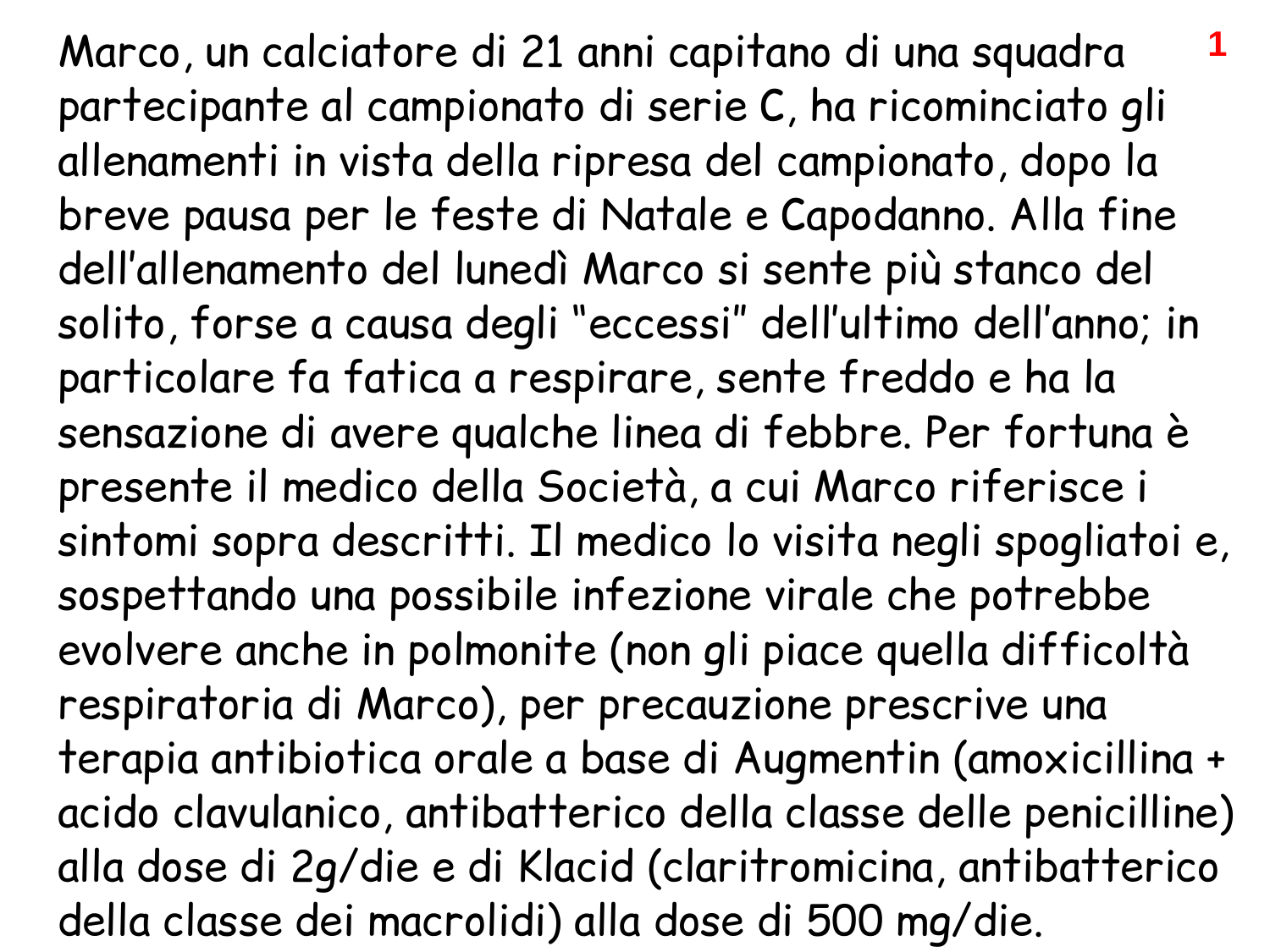

Marco, un calciatore di 21 anni capitano di una squadra partecipante al campionato di serie C, ha ricominciato gli allenamenti in vista della ripresa del campionato, dopo la breve pausa per le feste di Natale e Capodanno. Alla fine dell’allenamento del lunedì Marco si sente più stanco del solito, forse a causa degli “eccessi” dell’ultimo dell’anno; in particolare fa fatica a respirare, sente freddo e ha la sensazione di avere qualche linea di febbre. Per fortuna è presente il medico della Società, a cui Marco riferisce i sintomi sopra descritti. Il medico lo visita negli spogliatoi e, sospettando una possibile infezione virale che potrebbe evolvere anche in polmonite (non gli piace quella difficoltà respiratoria di Marco), per precauzione prescrive una terapia antibiotica orale a base di Augmentin (amoxicillina + acido clavulanico, antibatterico della classe delle penicilline) alla dose di 2g/die e di Klacid (claritromicina, antibatterico della classe dei macrolidi) alla dose di 500 mg/die.
1